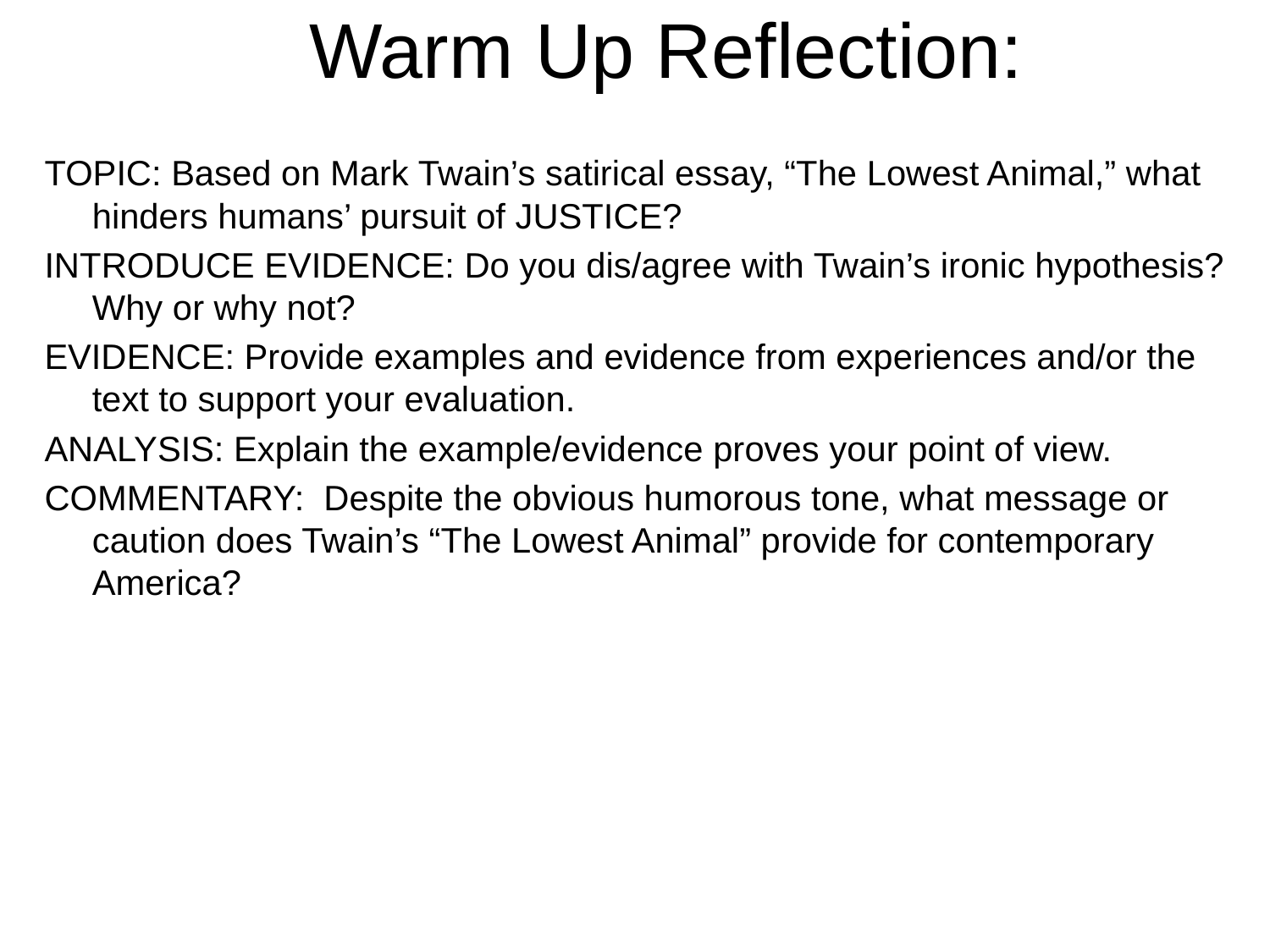

# Warm Up Reflection:

TOPIC: Based on Mark Twain’s satirical essay, “The Lowest Animal,” what hinders humans’ pursuit of JUSTICE?
INTRODUCE EVIDENCE: Do you dis/agree with Twain’s ironic hypothesis? Why or why not?
EVIDENCE: Provide examples and evidence from experiences and/or the text to support your evaluation.
ANALYSIS: Explain the example/evidence proves your point of view.
COMMENTARY:  Despite the obvious humorous tone, what message or caution does Twain’s “The Lowest Animal” provide for contemporary America?